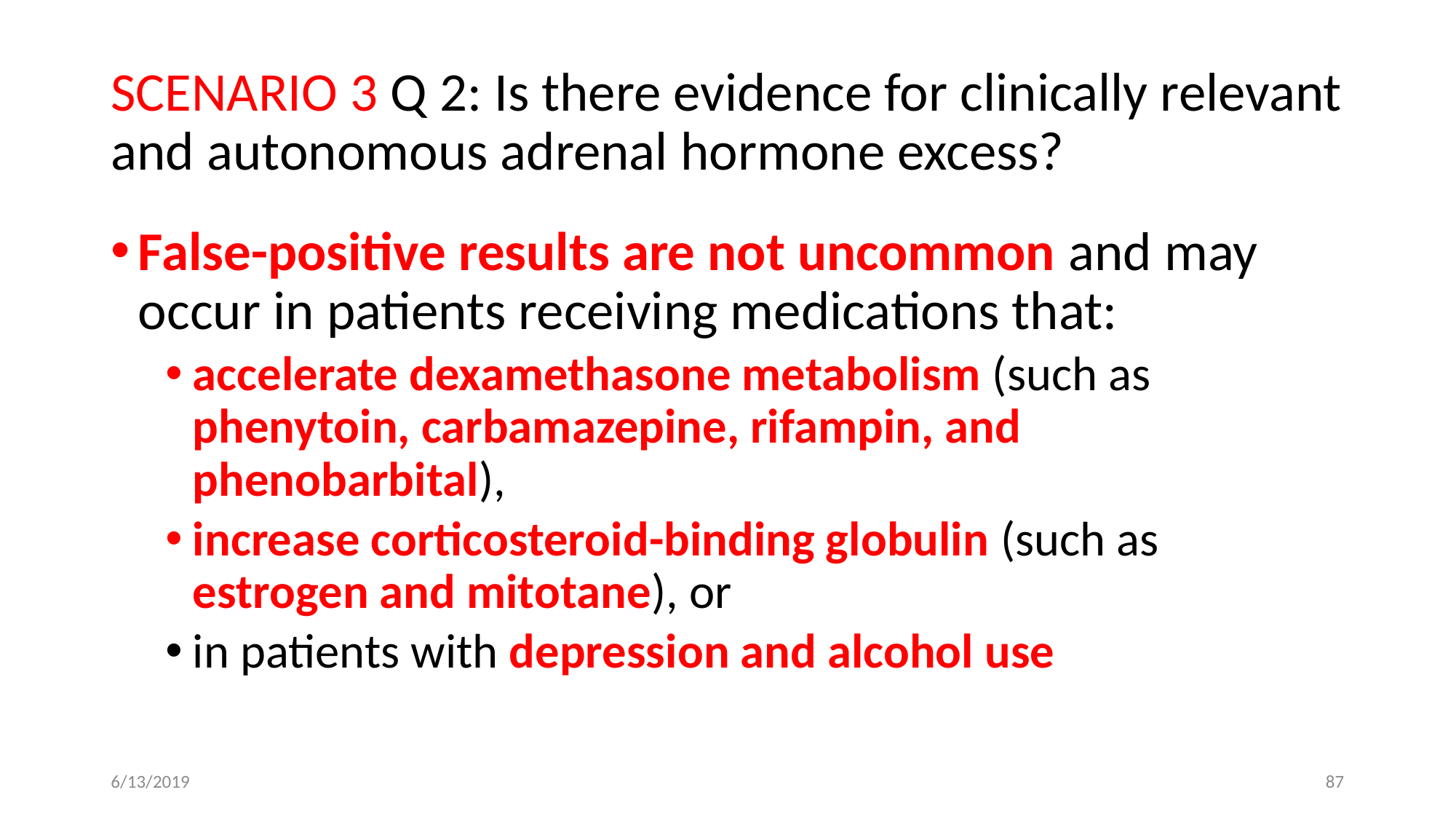

# SCENARIO 3 Q 2: Is there evidence for clinically relevant and autonomous adrenal hormone excess?
False-positive results are not uncommon and may occur in patients receiving medications that:
accelerate dexamethasone metabolism (such as phenytoin, carbamazepine, rifampin, and phenobarbital),
increase corticosteroid-binding globulin (such as estrogen and mitotane), or
in patients with depression and alcohol use
6/13/2019
87